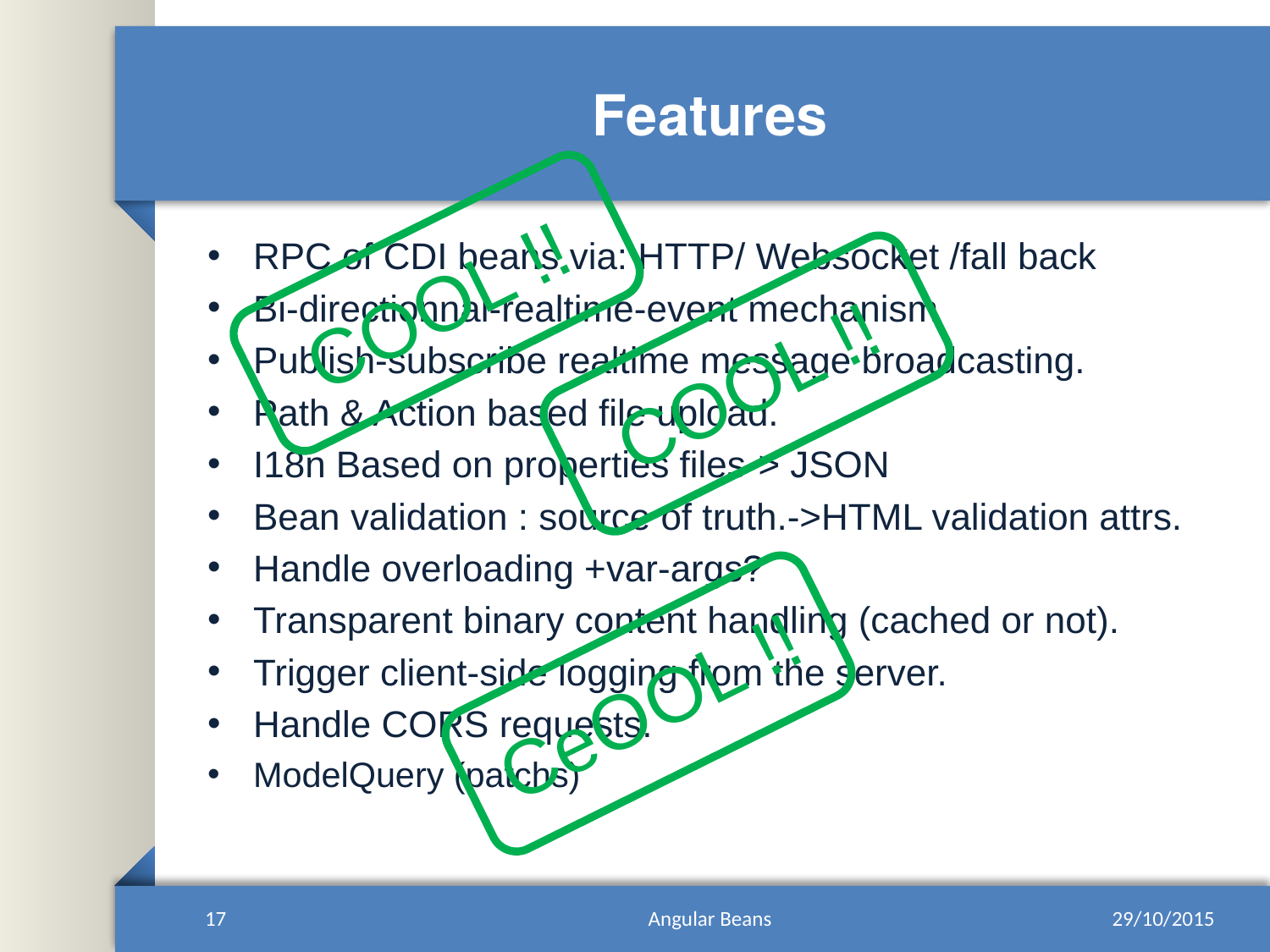

# Features
RPC of CDI beans via: HTTP/ Websocket /fall back
Bi-directionnal-realtime-event mechanism
Publish-subscribe realtime message broadcasting.
Path & Action based file upload.
I18n Based on properties files-> JSON
Bean validation : source of truth.->HTML validation attrs.
Handle overloading +var-args?
Transparent binary content handling (cached or not).
Trigger client-side logging from the server.
Handle CORS requests.
ModelQuery (patchs)

COOL !!
COOL !!
CeOOL !!
17
Angular Beans
29/10/2015